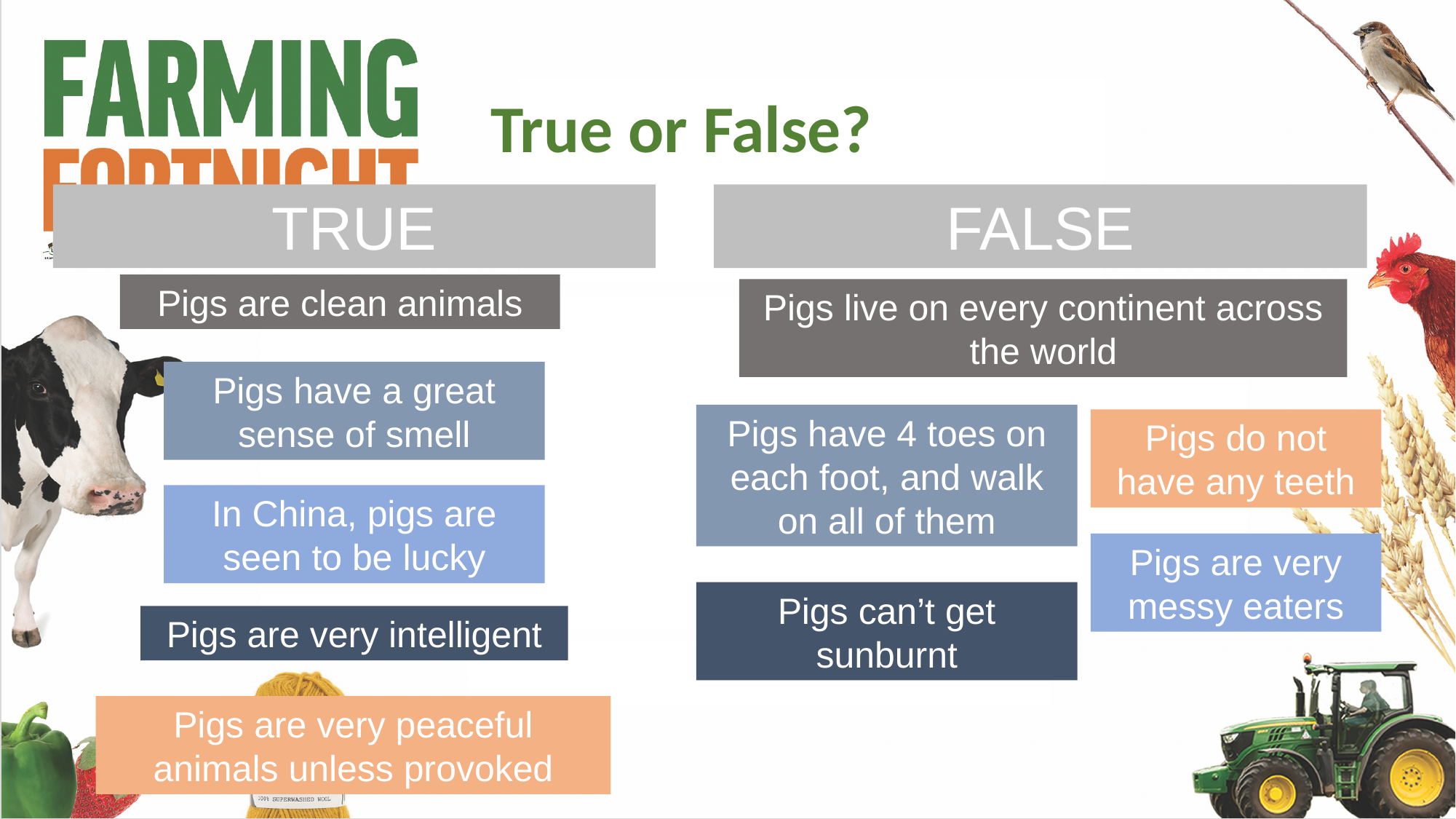

True or False?
TRUE
FALSE
Pigs are clean animals
Pigs live on every continent across the world
Pigs have a great sense of smell
Pigs have 4 toes on each foot, and walk on all of them
Pigs do not have any teeth
In China, pigs are seen to be lucky
Pigs are very messy eaters
Pigs can’t get sunburnt
Pigs are very intelligent
Pigs are very peaceful animals unless provoked